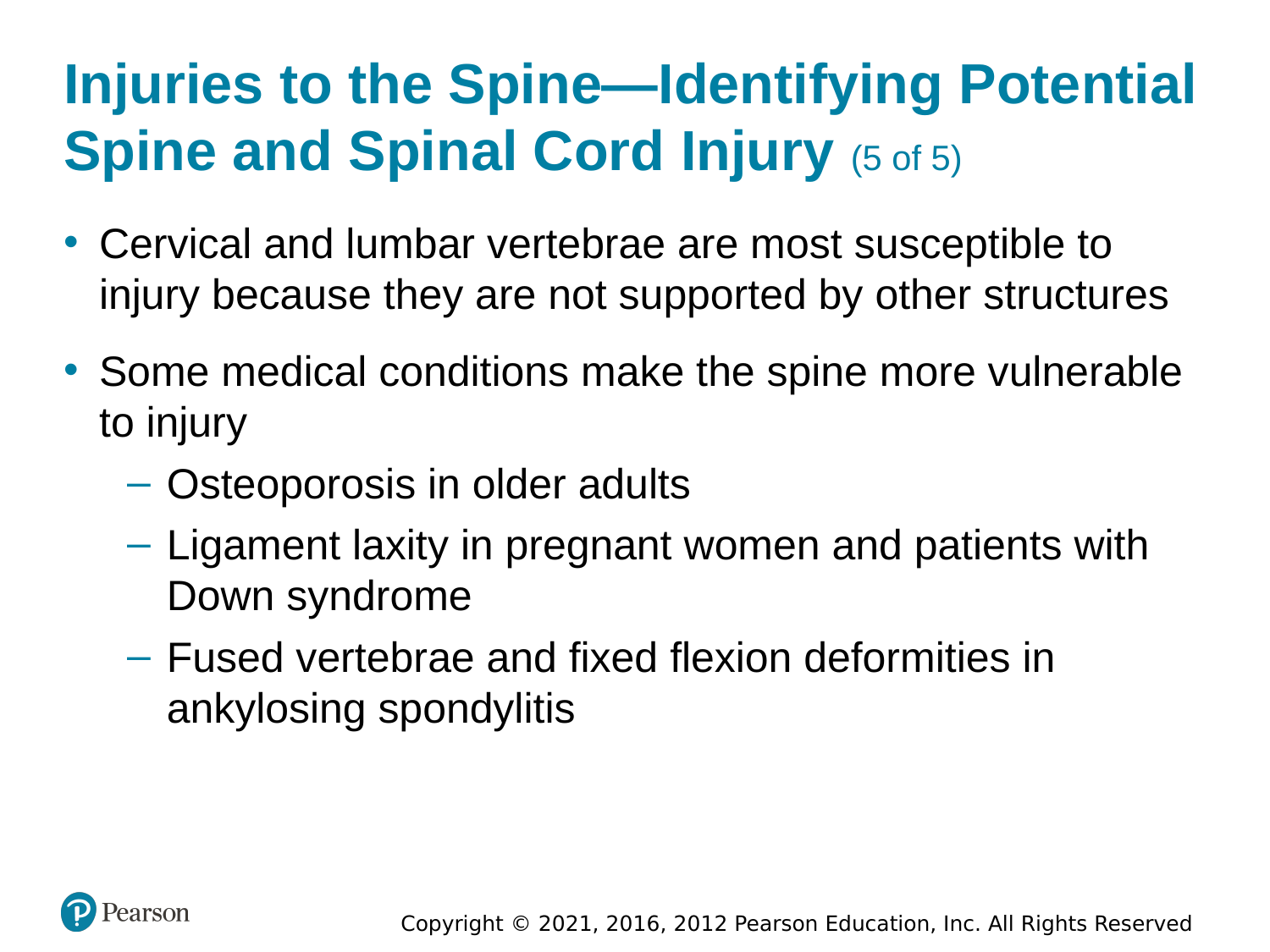

# Injuries to the Spine—Identifying Potential Spine and Spinal Cord Injury (5 of 5)
Cervical and lumbar vertebrae are most susceptible to injury because they are not supported by other structures
Some medical conditions make the spine more vulnerable to injury
Osteoporosis in older adults
Ligament laxity in pregnant women and patients with Down syndrome
Fused vertebrae and fixed flexion deformities in ankylosing spondylitis